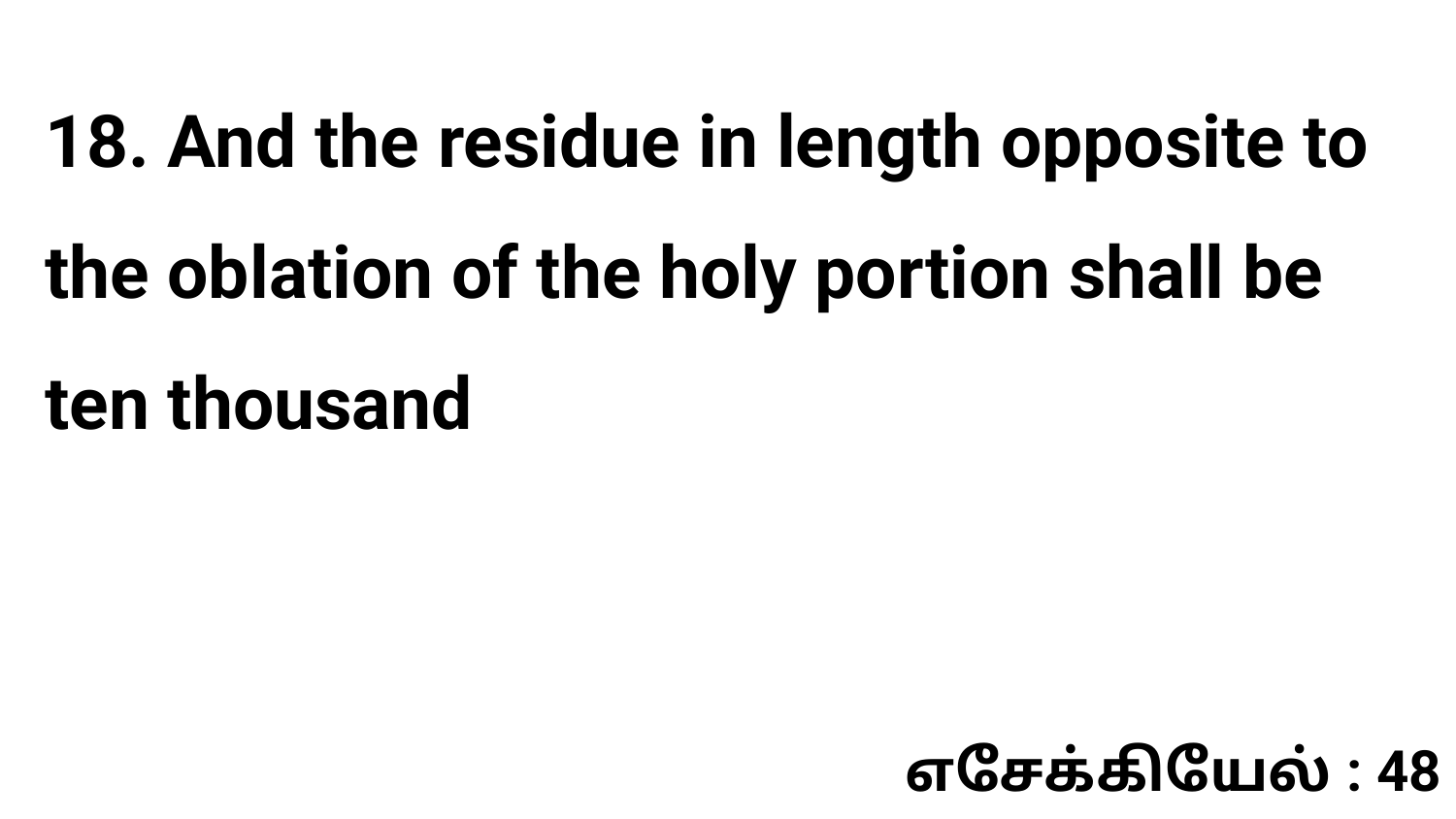

18. And the residue in length opposite to the oblation of the holy portion shall be ten thousand
எசேக்கியேல் : 48